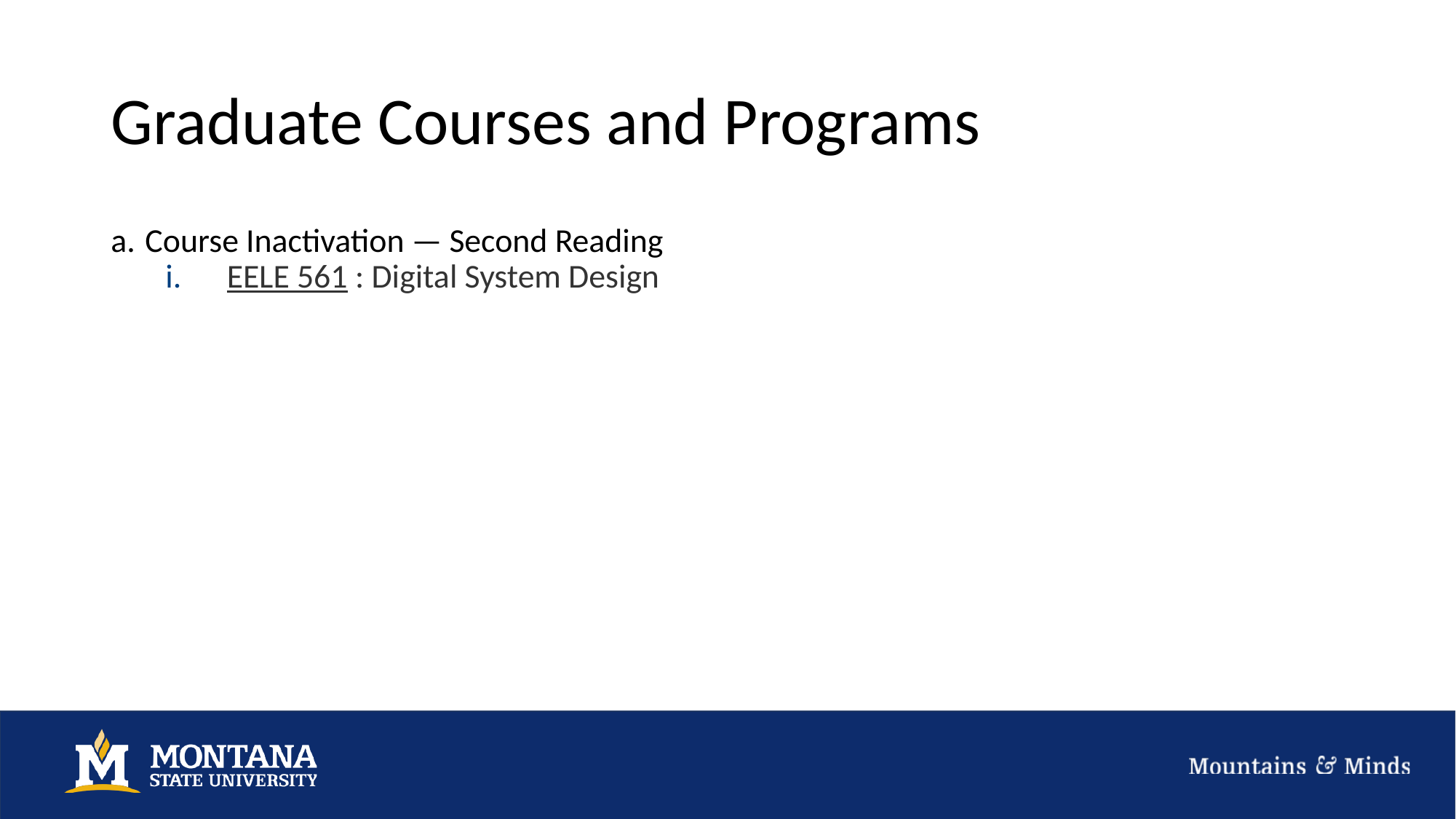

# Graduate Courses and Programs
Course Inactivation — Second Reading
EELE 561 : Digital System Design